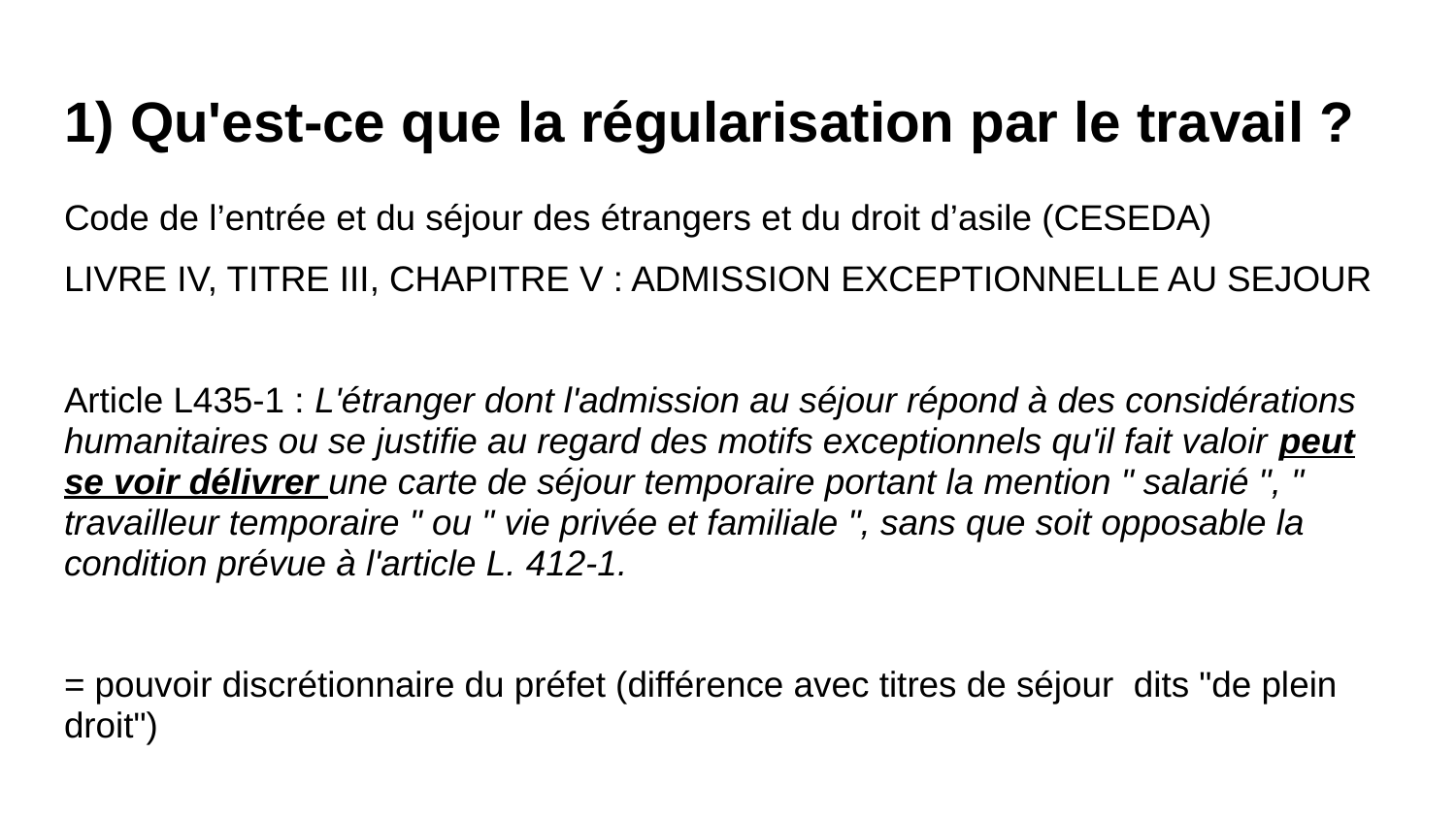

# 1) Qu'est-ce que la régularisation par le travail ?
Code de l’entrée et du séjour des étrangers et du droit d’asile (CESEDA)
LIVRE IV, TITRE III, CHAPITRE V : ADMISSION EXCEPTIONNELLE AU SEJOUR

Article L435-1 : L'étranger dont l'admission au séjour répond à des considérations humanitaires ou se justifie au regard des motifs exceptionnels qu'il fait valoir peut se voir délivrer une carte de séjour temporaire portant la mention " salarié ", " travailleur temporaire " ou " vie privée et familiale ", sans que soit opposable la condition prévue à l'article L. 412-1.

= pouvoir discrétionnaire du préfet (différence avec titres de séjour  dits "de plein droit")